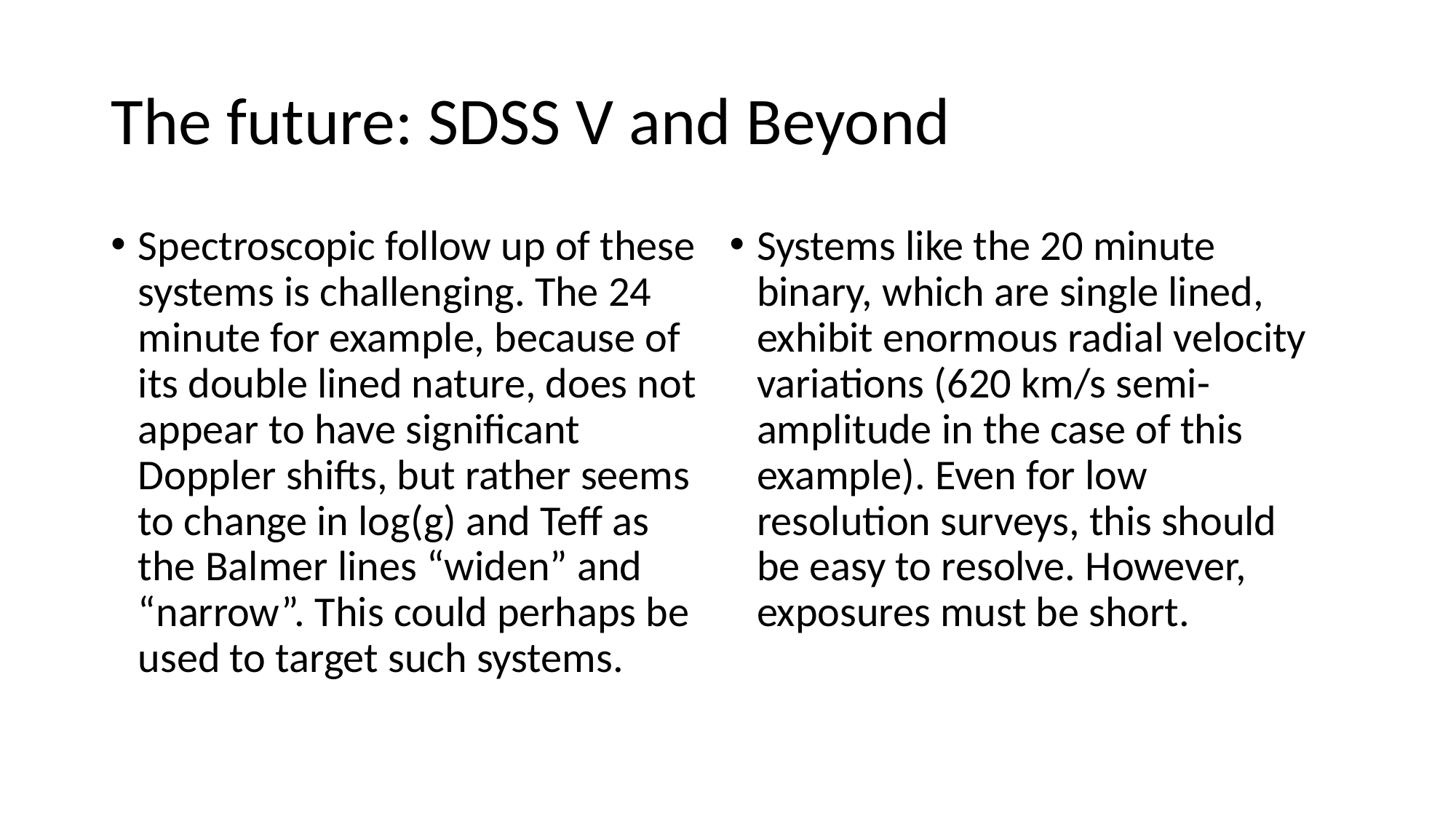

# The future: SDSS V and Beyond
Spectroscopic follow up of these systems is challenging. The 24 minute for example, because of its double lined nature, does not appear to have significant Doppler shifts, but rather seems to change in log(g) and Teff as the Balmer lines “widen” and “narrow”. This could perhaps be used to target such systems.
Systems like the 20 minute binary, which are single lined, exhibit enormous radial velocity variations (620 km/s semi-amplitude in the case of this example). Even for low resolution surveys, this should be easy to resolve. However, exposures must be short.